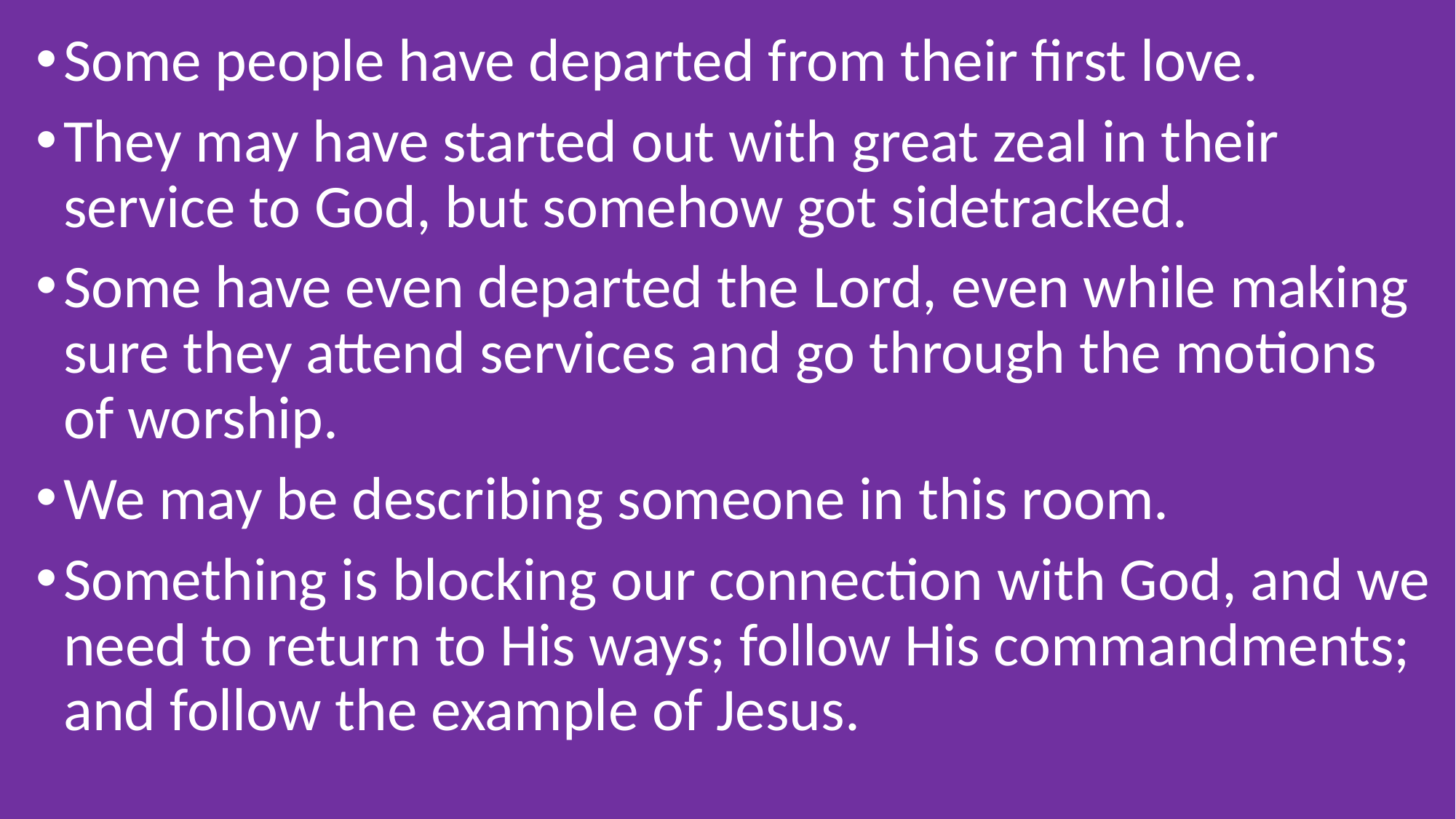

Some people have departed from their first love.
They may have started out with great zeal in their service to God, but somehow got sidetracked.
Some have even departed the Lord, even while making sure they attend services and go through the motions of worship.
We may be describing someone in this room.
Something is blocking our connection with God, and we need to return to His ways; follow His commandments; and follow the example of Jesus.